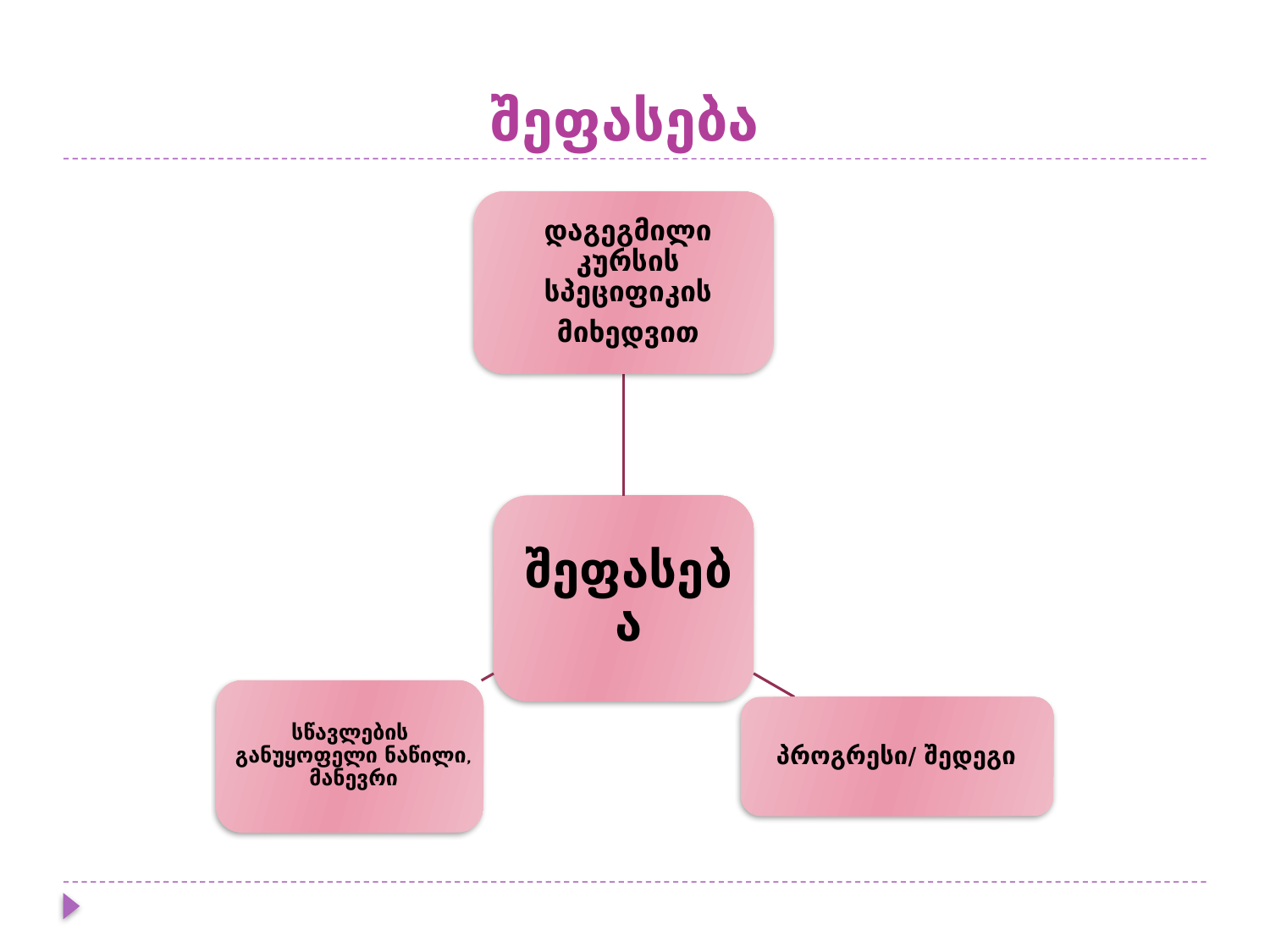

# შეფასება
შეფასება
დაგეგმილი კურსის სპეციფიკის
მიხედვით
პროგრესი/ შედეგი
სწავლების  განუყოფელი ნაწილი, მანევრი